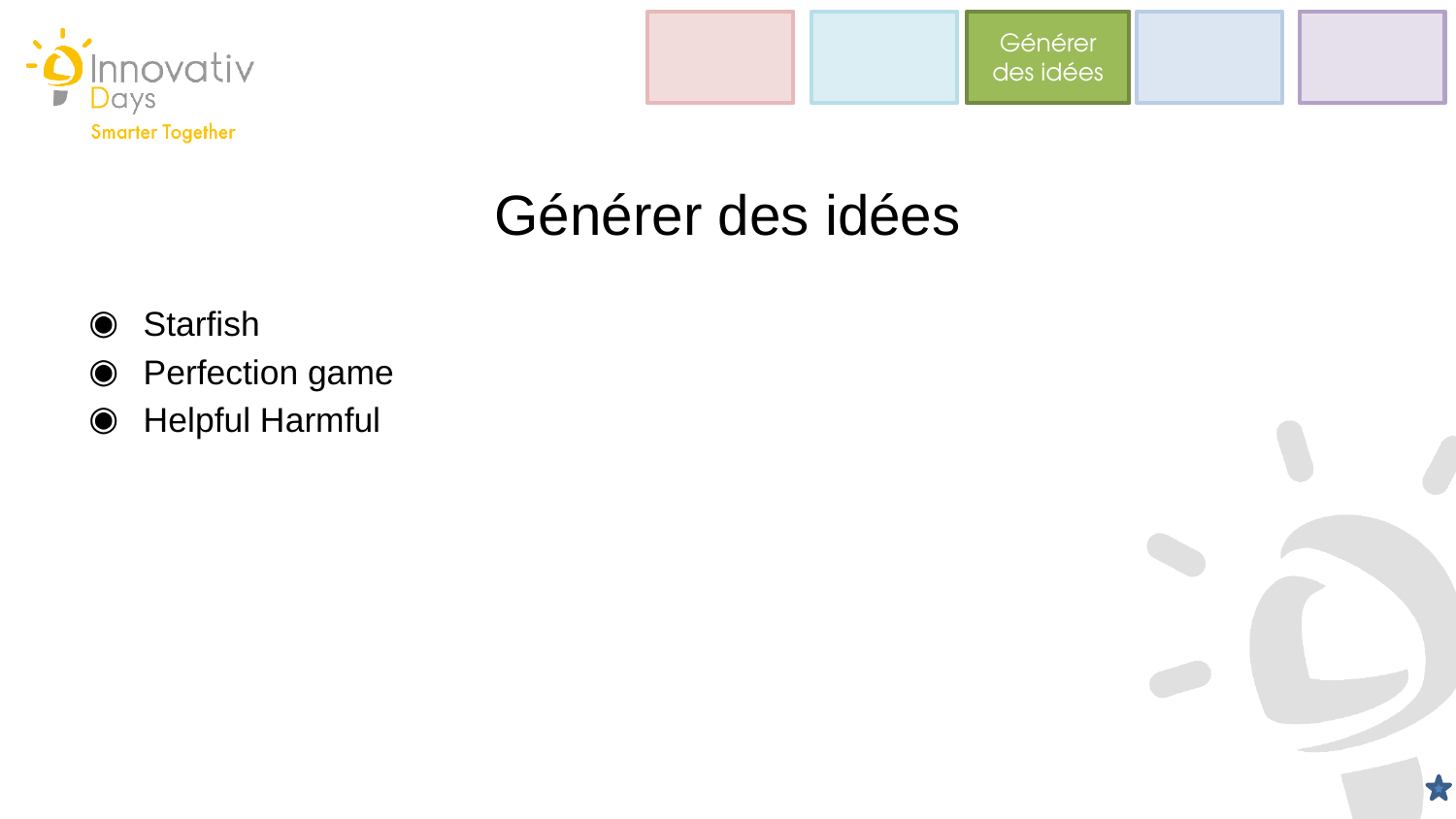

Générer des idées

Générer des idées
Starfish
Perfection game
Helpful Harmful